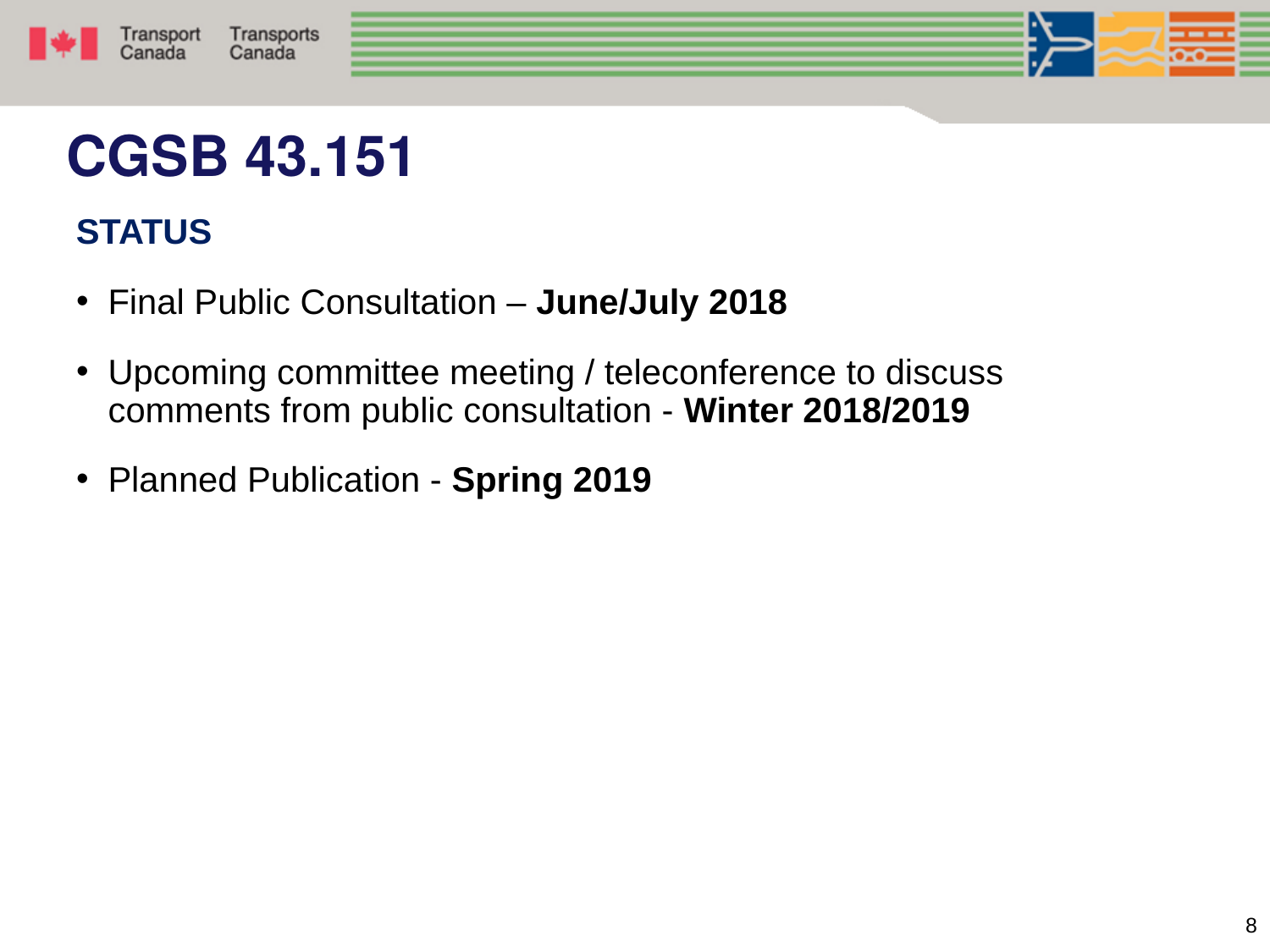

CGSB 43.151
Status
#
Final Public Consultation – June/July 2018
Upcoming committee meeting / teleconference to discuss comments from public consultation - Winter 2018/2019
Planned Publication - Spring 2019

8